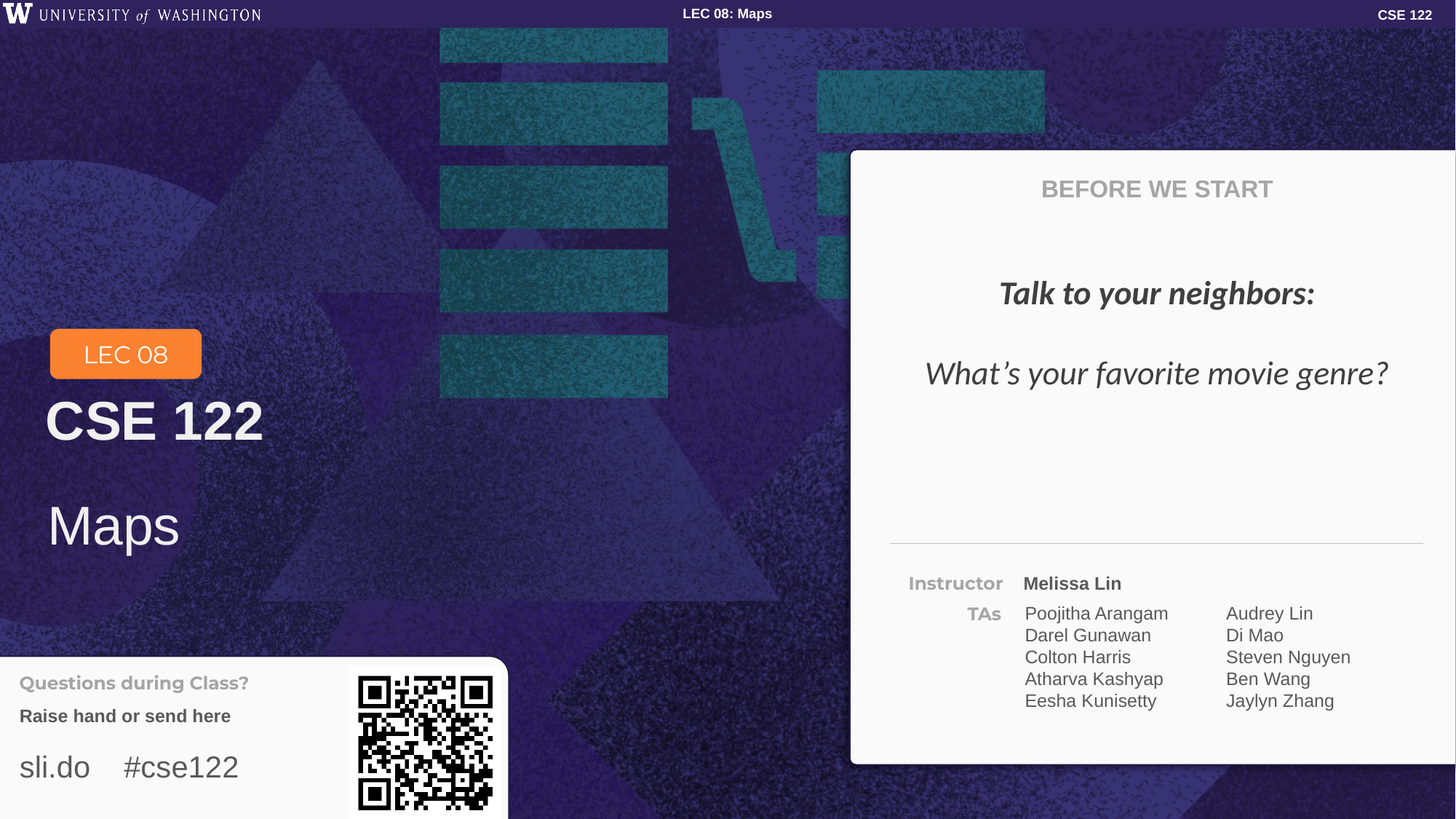

BEFORE WE START
Talk to your neighbors:

What’s your favorite movie genre?
# Maps